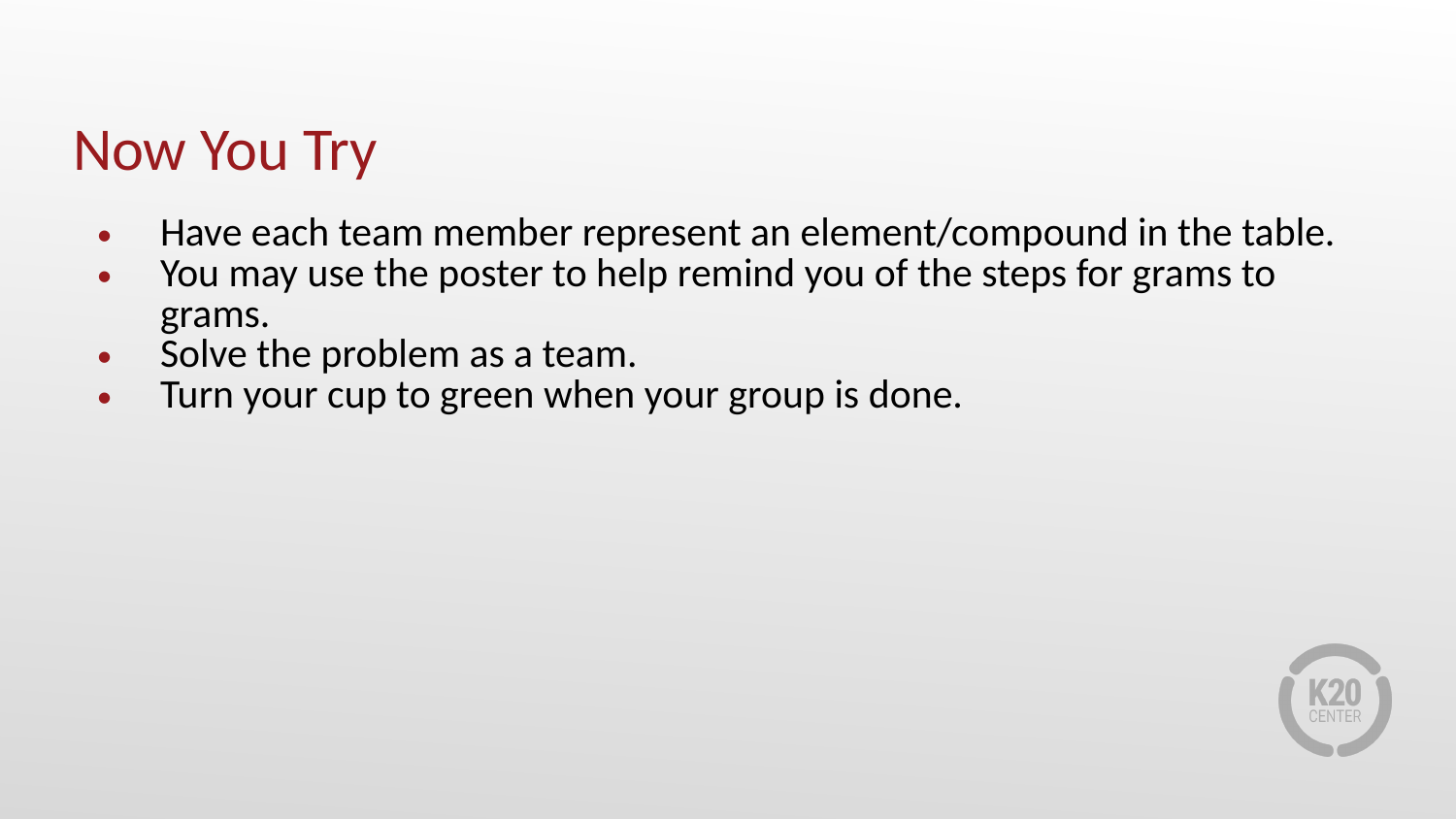

# Now You Try
Have each team member represent an element/compound in the table.
You may use the poster to help remind you of the steps for grams to grams.
Solve the problem as a team.
Turn your cup to green when your group is done.